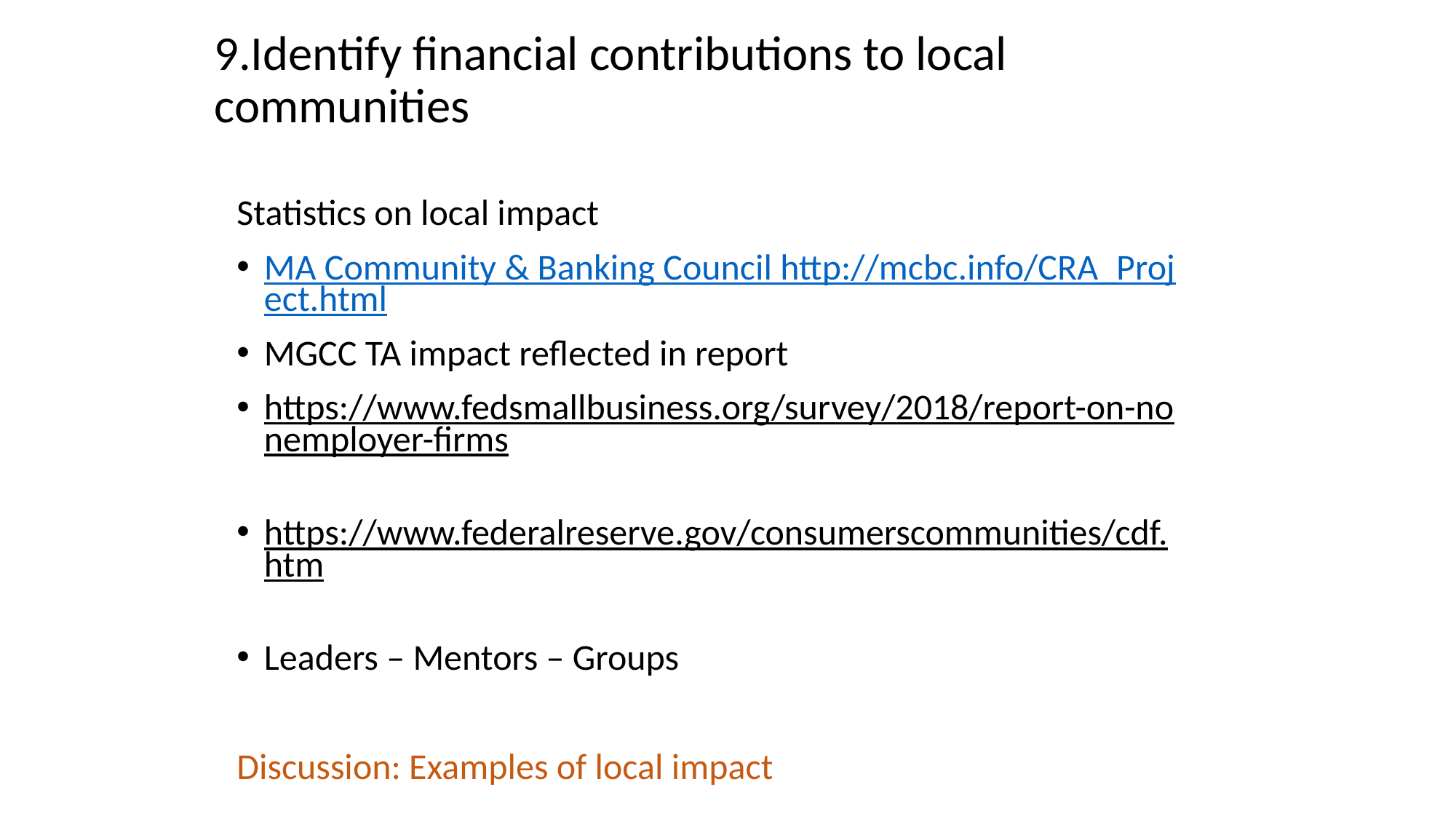

# 9.Identify financial contributions to local communities
Statistics on local impact
MA Community & Banking Council http://mcbc.info/CRA_Project.html
MGCC TA impact reflected in report
https://www.fedsmallbusiness.org/survey/2018/report-on-nonemployer-firms
https://www.federalreserve.gov/consumerscommunities/cdf.htm
Leaders – Mentors – Groups

Discussion: Examples of local impact